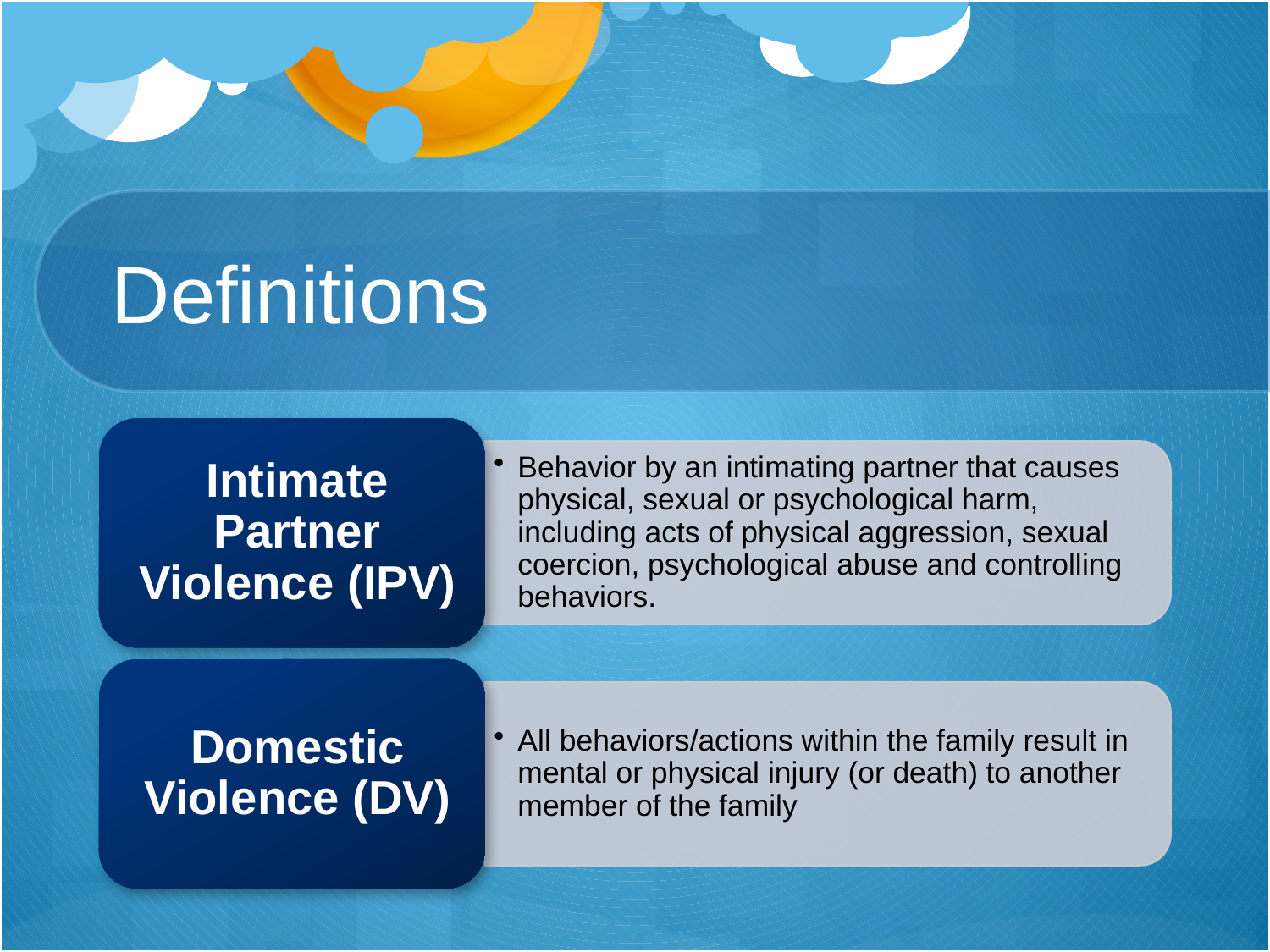

# Definitions
Behavior by an intimating partner that causes physical, sexual or psychological harm, including acts of physical aggression, sexual coercion, psychological abuse and controlling behaviors.
Intimate Partner Violence (IPV)
All behaviors/actions within the family result in mental or physical injury (or death) to another member of the family
Domestic Violence (DV)